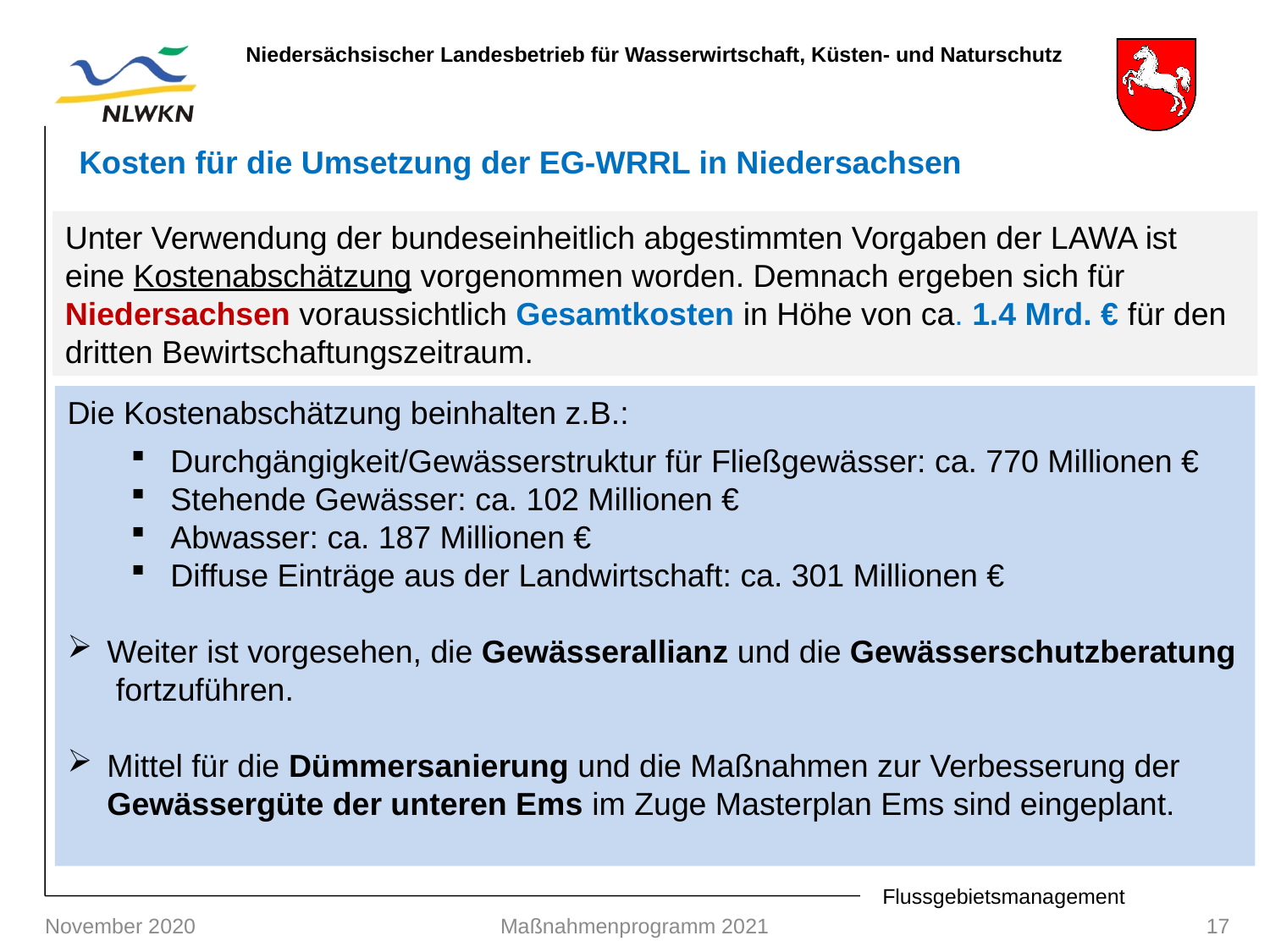

Kosten für die Umsetzung der EG-WRRL in Niedersachsen
Unter Verwendung der bundeseinheitlich abgestimmten Vorgaben der LAWA ist eine Kostenabschätzung vorgenommen worden. Demnach ergeben sich für Niedersachsen voraussichtlich Gesamtkosten in Höhe von ca. 1.4 Mrd. € für den dritten Bewirtschaftungszeitraum.
Die Kostenabschätzung beinhalten z.B.:
Durchgängigkeit/Gewässerstruktur für Fließgewässer: ca. 770 Millionen €
Stehende Gewässer: ca. 102 Millionen €
Abwasser: ca. 187 Millionen €
Diffuse Einträge aus der Landwirtschaft: ca. 301 Millionen €

Weiter ist vorgesehen, die Gewässerallianz und die Gewässerschutzberatung  fortzuführen.

Mittel für die Dümmersanierung und die Maßnahmen zur Verbesserung der Gewässergüte der unteren Ems im Zuge Masterplan Ems sind eingeplant.

November 2020
Maßnahmenprogramm 2021
17